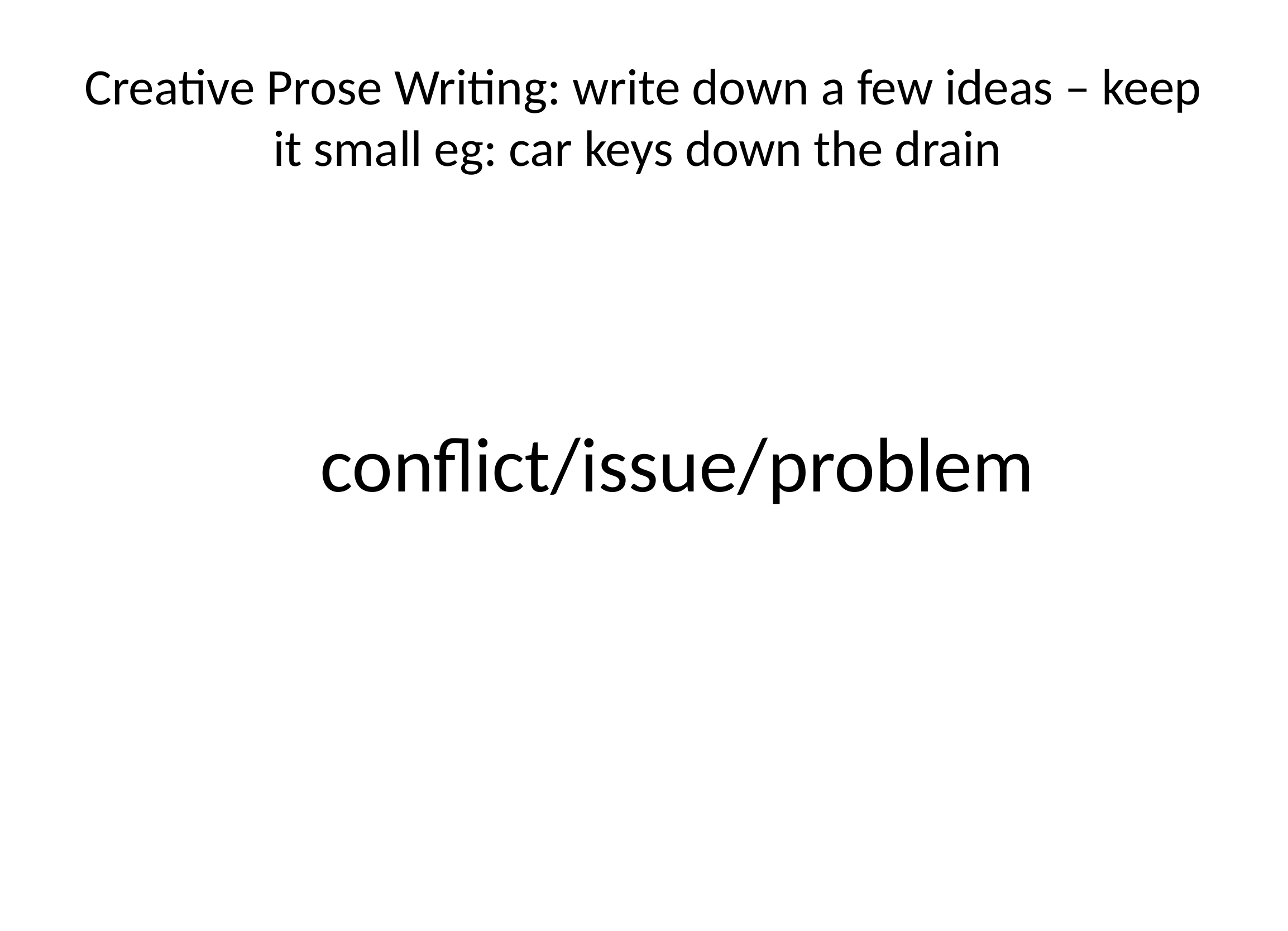

# Creative Prose Writing: write down a few ideas – keep it small eg: car keys down the drain

              conflict/issue/problem